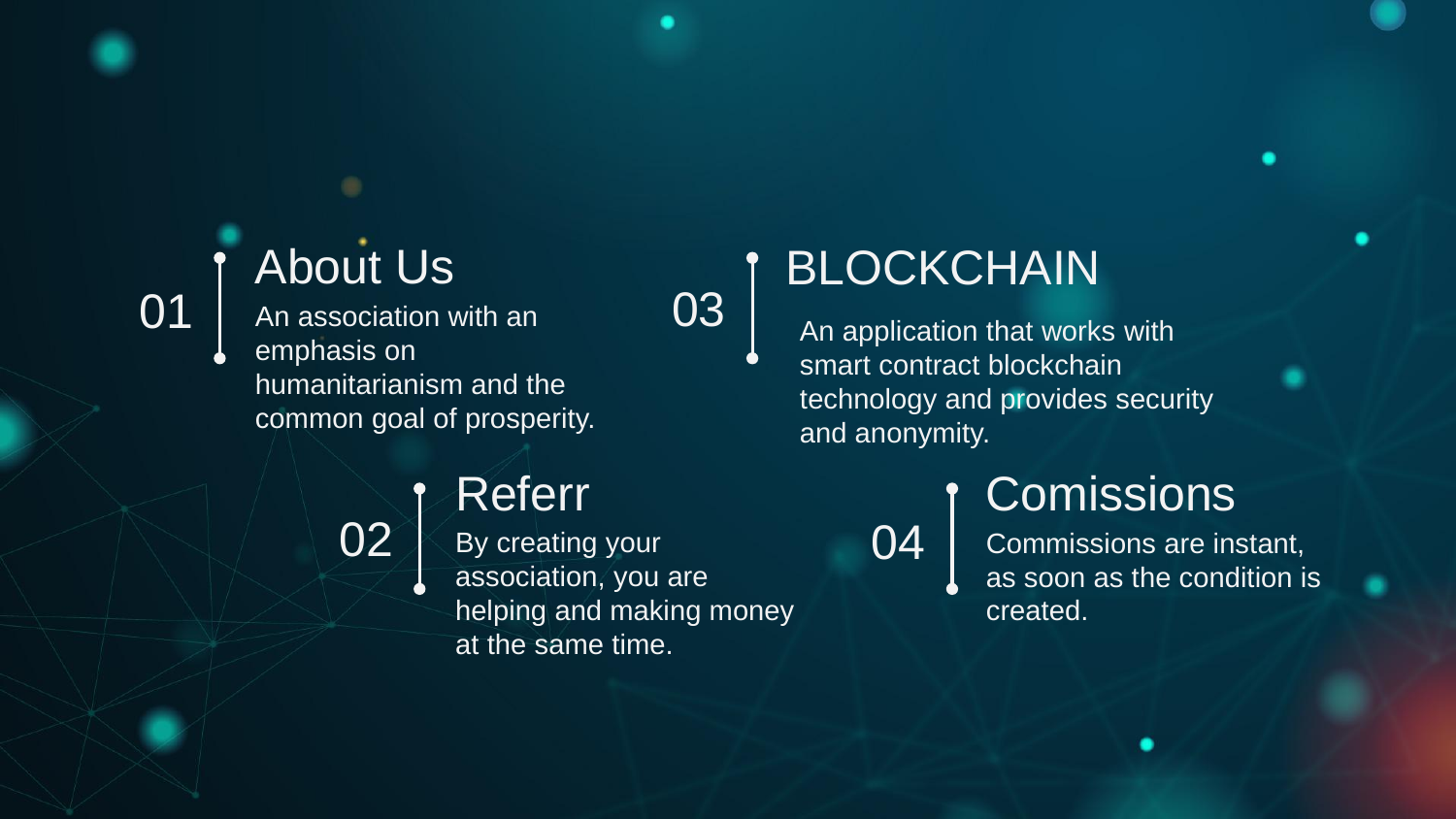

# About Us
BLOCKCHAIN
03
01
An association with an emphasis on humanitarianism and the common goal of prosperity.
An application that works with smart contract blockchain technology and provides security and anonymity.
Referr
Comissions
02
04
By creating your association, you are helping and making money at the same time.
Commissions are instant, as soon as the condition is created.